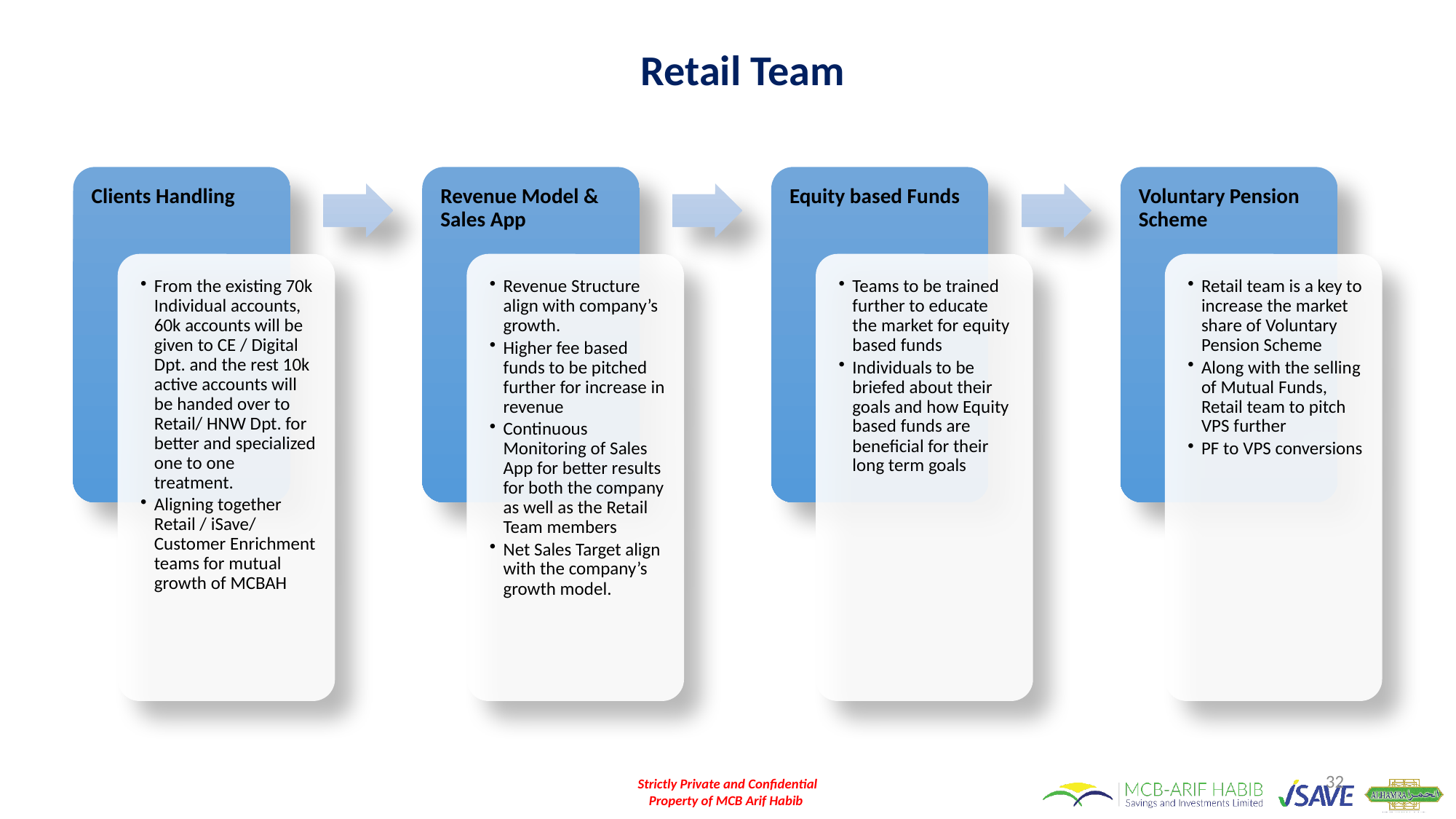

Retail Team
Clients Handling
From the existing 70k Individual accounts, 60k accounts will be given to CE / Digital Dpt. and the rest 10k active accounts will be handed over to Retail/ HNW Dpt. for better and specialized one to one treatment.
Aligning together Retail / iSave/ Customer Enrichment teams for mutual growth of MCBAH

Revenue Model & Sales App
Revenue Structure align with company’s growth.
Higher fee based funds to be pitched further for increase in revenue
Continuous Monitoring of Sales App for better results for both the company as well as the Retail Team members
Net Sales Target align with the company’s growth model.

Equity based Funds
Teams to be trained further to educate the market for equity based funds
Individuals to be briefed about their goals and how Equity based funds are beneficial for their long term goals

Voluntary Pension Scheme
Retail team is a key to increase the market share of Voluntary Pension Scheme
Along with the selling of Mutual Funds, Retail team to pitch VPS further
PF to VPS conversions
32